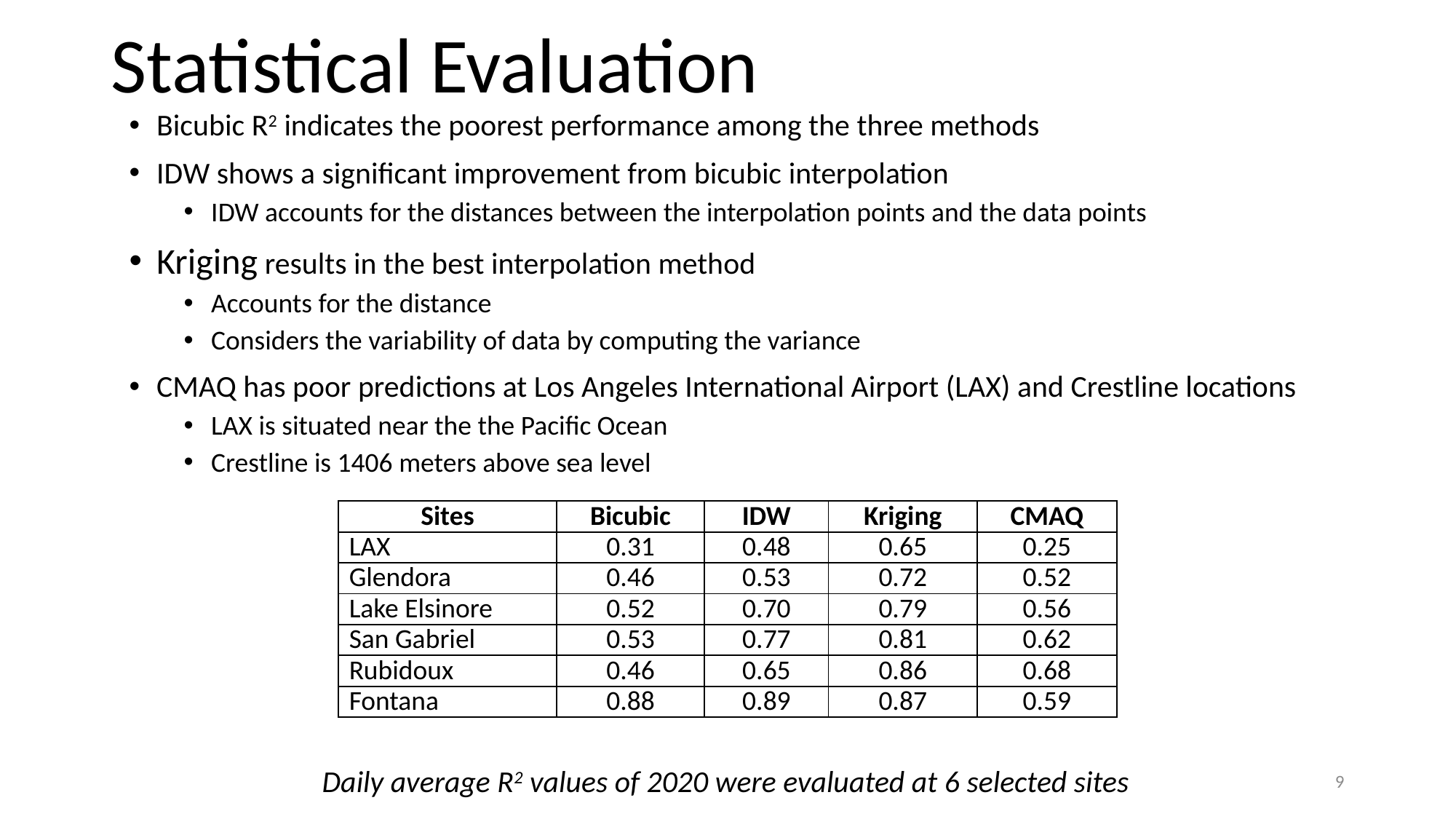

# Statistical Evaluation
Bicubic R2 indicates the poorest performance among the three methods
IDW shows a significant improvement from bicubic interpolation
IDW accounts for the distances between the interpolation points and the data points
Kriging results in the best interpolation method
Accounts for the distance
Considers the variability of data by computing the variance
CMAQ has poor predictions at Los Angeles International Airport (LAX) and Crestline locations
LAX is situated near the the Pacific Ocean
Crestline is 1406 meters above sea level
| Sites | Bicubic | IDW | Kriging | CMAQ |
| --- | --- | --- | --- | --- |
| LAX | 0.31 | 0.48 | 0.65 | 0.25 |
| Glendora | 0.46 | 0.53 | 0.72 | 0.52 |
| Lake Elsinore | 0.52 | 0.70 | 0.79 | 0.56 |
| San Gabriel | 0.53 | 0.77 | 0.81 | 0.62 |
| Rubidoux | 0.46 | 0.65 | 0.86 | 0.68 |
| Fontana | 0.88 | 0.89 | 0.87 | 0.59 |
Daily average R2 values of 2020 were evaluated at 6 selected sites
9